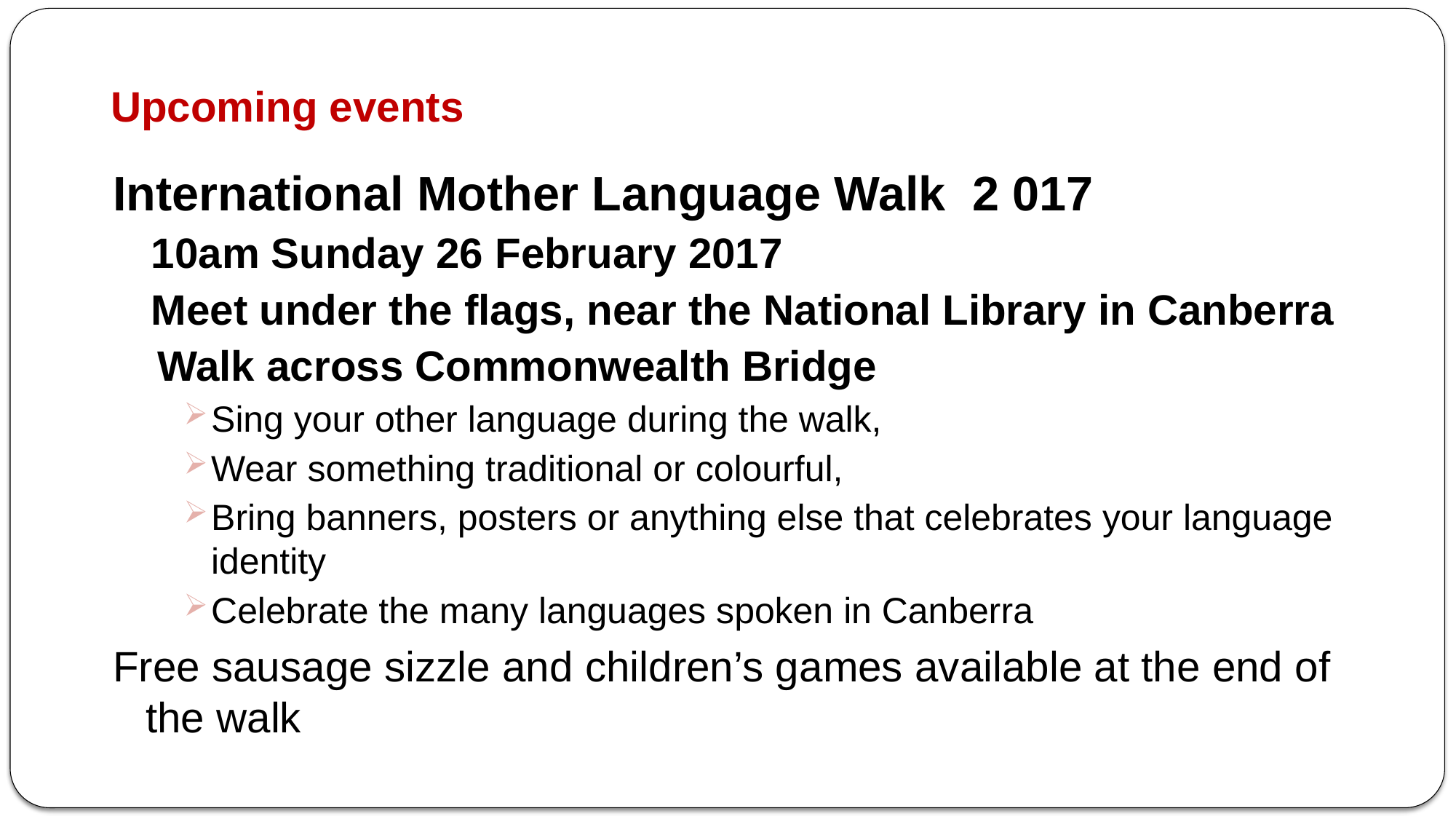

# Upcoming events
International Mother Language Walk  2 017
10am Sunday 26 February 2017
Meet under the flags, near the National Library in Canberra
 Walk across Commonwealth Bridge
Sing your other language during the walk,
Wear something traditional or colourful,
Bring banners, posters or anything else that celebrates your language identity
Celebrate the many languages spoken in Canberra
Free sausage sizzle and children’s games available at the end of the walk